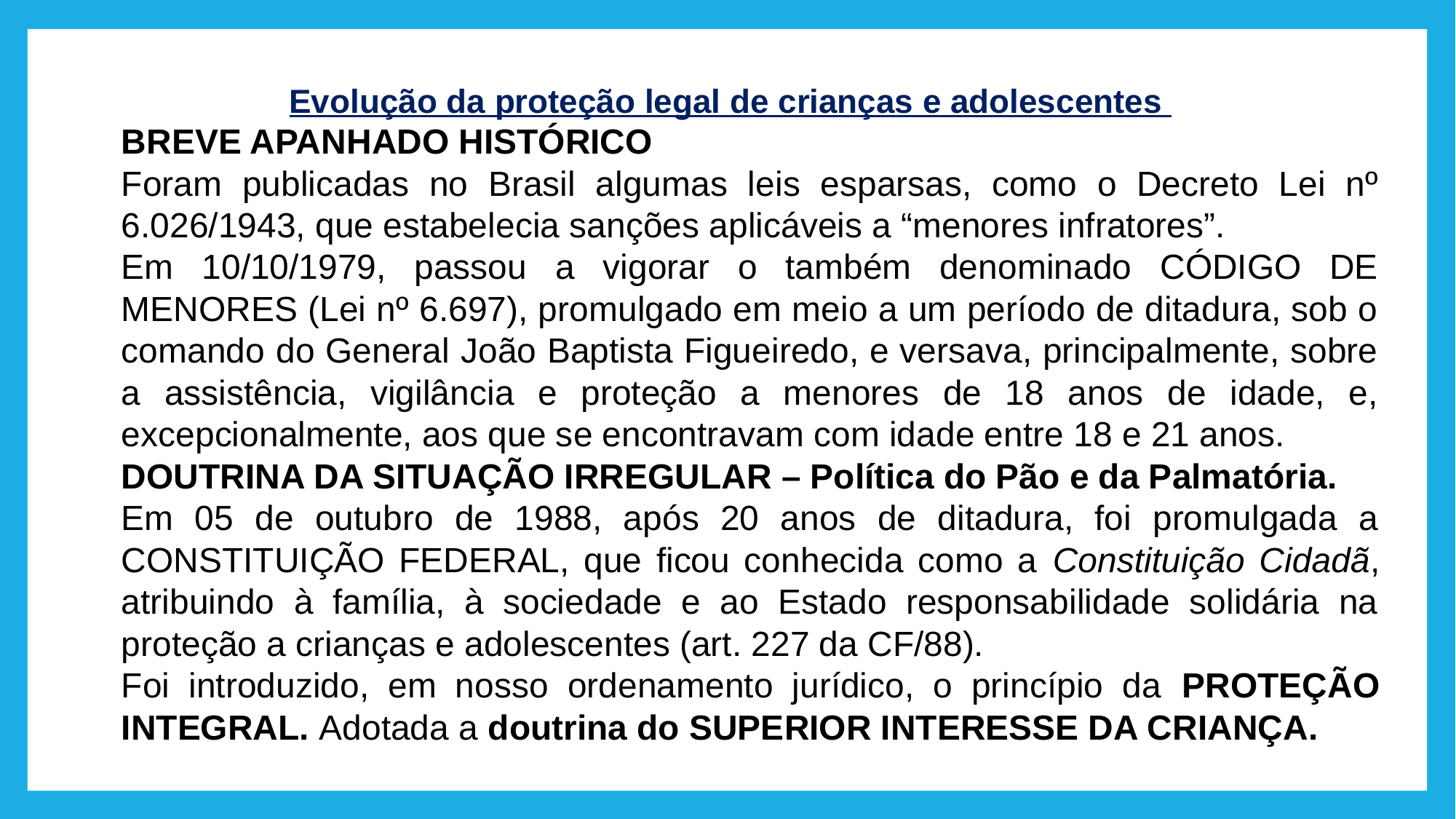

# Evolução da proteção legal de crianças e adolescentes
BREVE APANHADO HISTÓRICO
Foram publicadas no Brasil algumas leis esparsas, como o Decreto Lei nº 6.026/1943, que estabelecia sanções aplicáveis a “menores infratores”.
Em 10/10/1979, passou a vigorar o também denominado CÓDIGO DE MENORES (Lei nº 6.697), promulgado em meio a um período de ditadura, sob o comando do General João Baptista Figueiredo, e versava, principalmente, sobre a assistência, vigilância e proteção a menores de 18 anos de idade, e, excepcionalmente, aos que se encontravam com idade entre 18 e 21 anos.
DOUTRINA DA SITUAÇÃO IRREGULAR – Política do Pão e da Palmatória.
Em 05 de outubro de 1988, após 20 anos de ditadura, foi promulgada a CONSTITUIÇÃO FEDERAL, que ficou conhecida como a Constituição Cidadã, atribuindo à família, à sociedade e ao Estado responsabilidade solidária na proteção a crianças e adolescentes (art. 227 da CF/88).
Foi introduzido, em nosso ordenamento jurídico, o princípio da PROTEÇÃO INTEGRAL. Adotada a doutrina do SUPERIOR INTERESSE DA CRIANÇA.